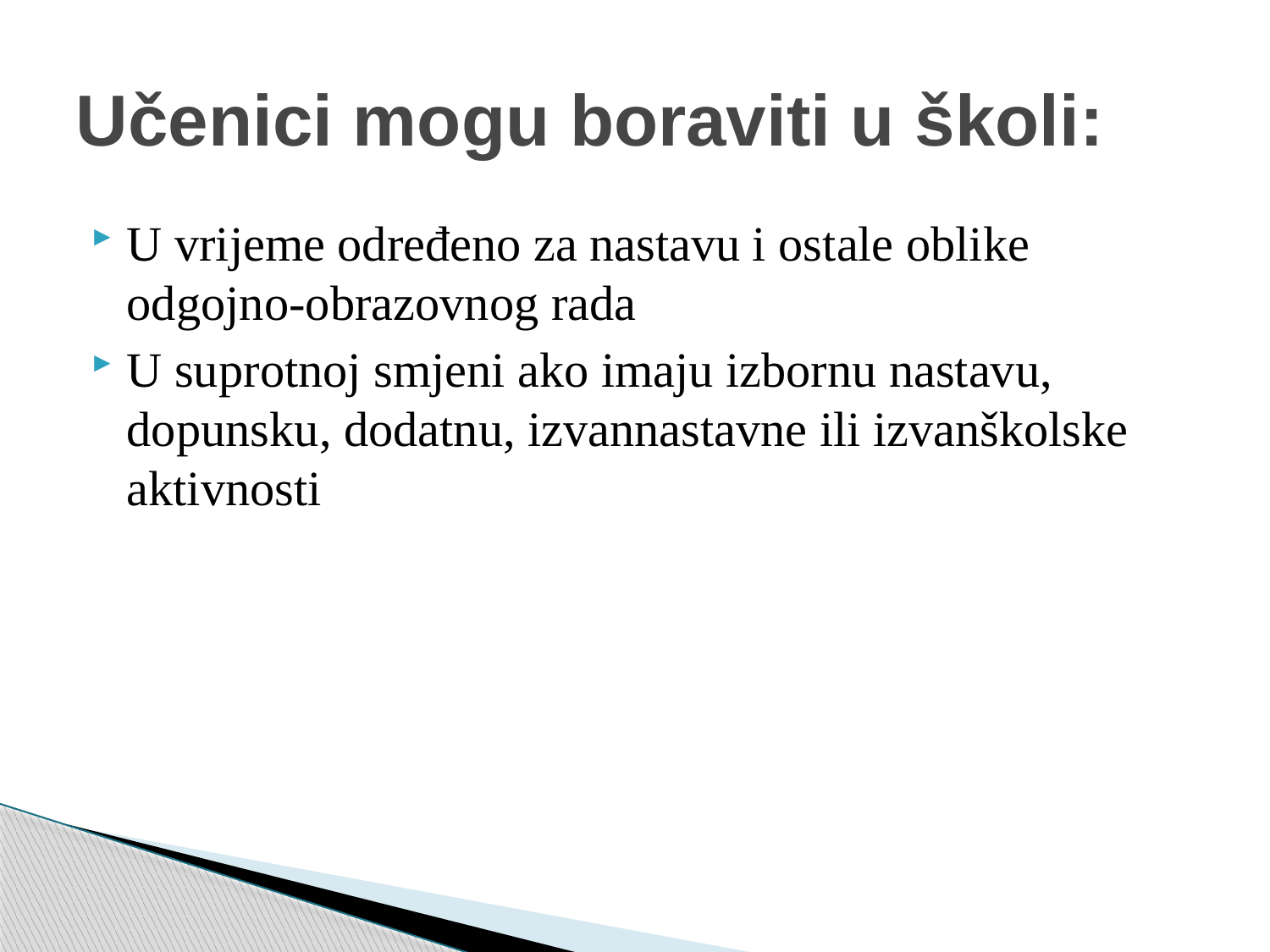

# Učenici mogu boraviti u školi:
U vrijeme određeno za nastavu i ostale oblike odgojno-obrazovnog rada
U suprotnoj smjeni ako imaju izbornu nastavu, dopunsku, dodatnu, izvannastavne ili izvanškolske aktivnosti